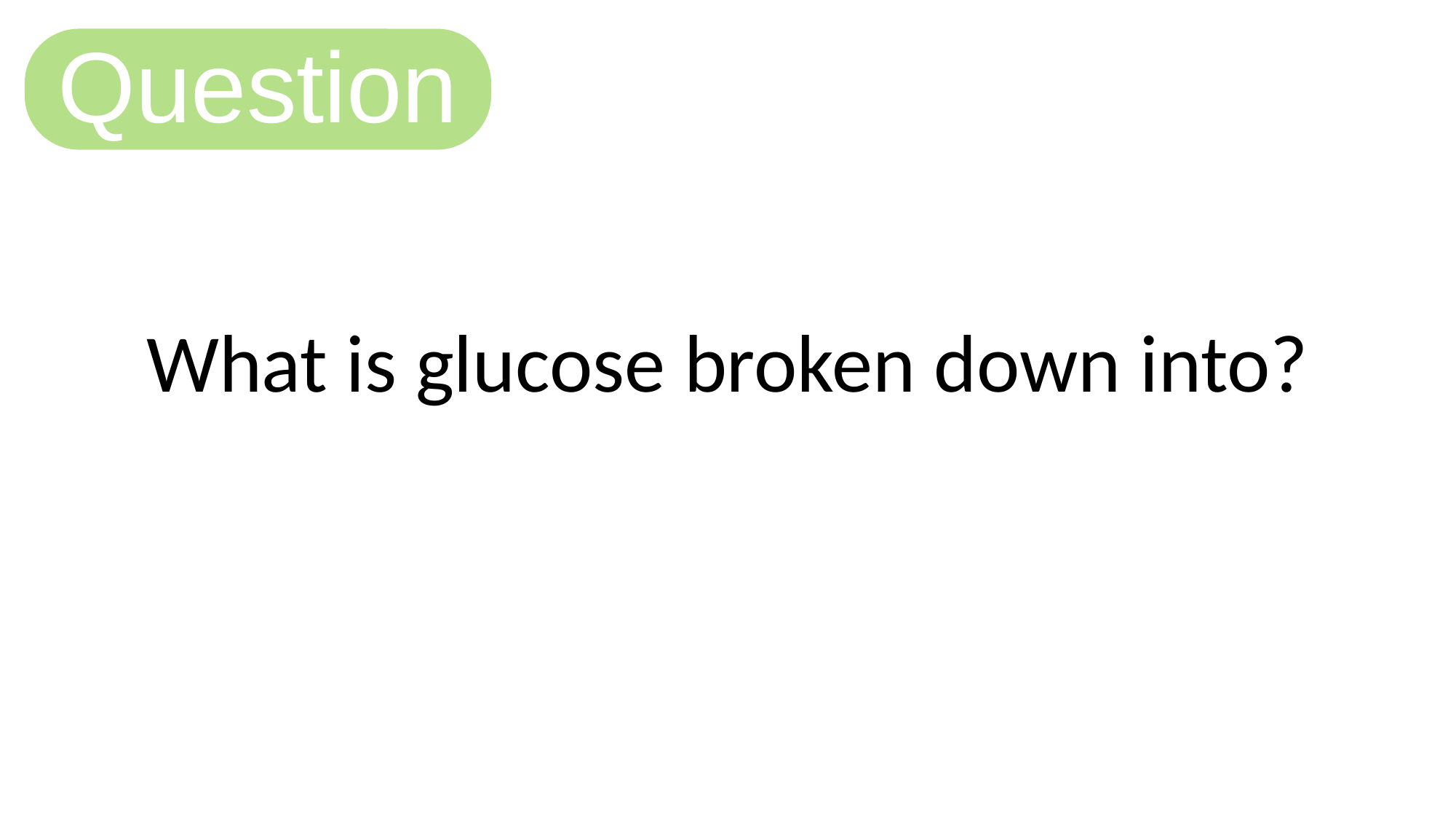

Question

What is glucose broken down into?